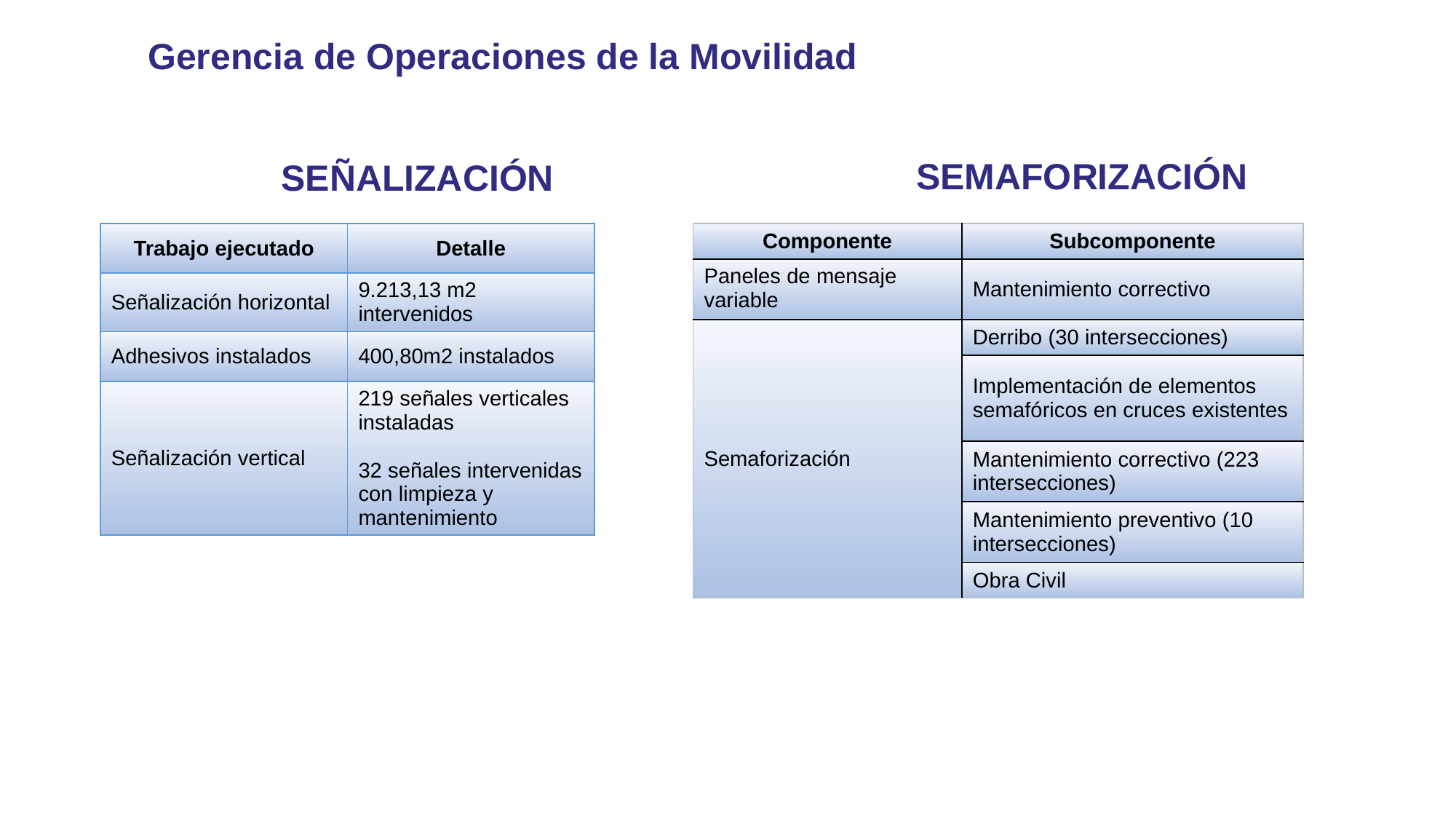

Gerencia de Operaciones de la Movilidad
SEMAFORIZACIÓN
# SEÑALIZACIÓN
| Componente | Subcomponente |
| --- | --- |
| Paneles de mensaje variable | Mantenimiento correctivo |
| Semaforización | Derribo (30 intersecciones) |
|  | Implementación de elementos semafóricos en cruces existentes |
|  | Mantenimiento correctivo (223 intersecciones) |
|  | Mantenimiento preventivo (10 intersecciones) |
|  | Obra Civil |
| Trabajo ejecutado | Detalle |
| --- | --- |
| Señalización horizontal | 9.213,13 m2 intervenidos |
| Adhesivos instalados | 400,80m2 instalados |
| Señalización vertical | 219 señales verticales instaladas 32 señales intervenidas con limpieza y mantenimiento |
Superficie : 2,85 Has.
Superficie : 2,85 Has.